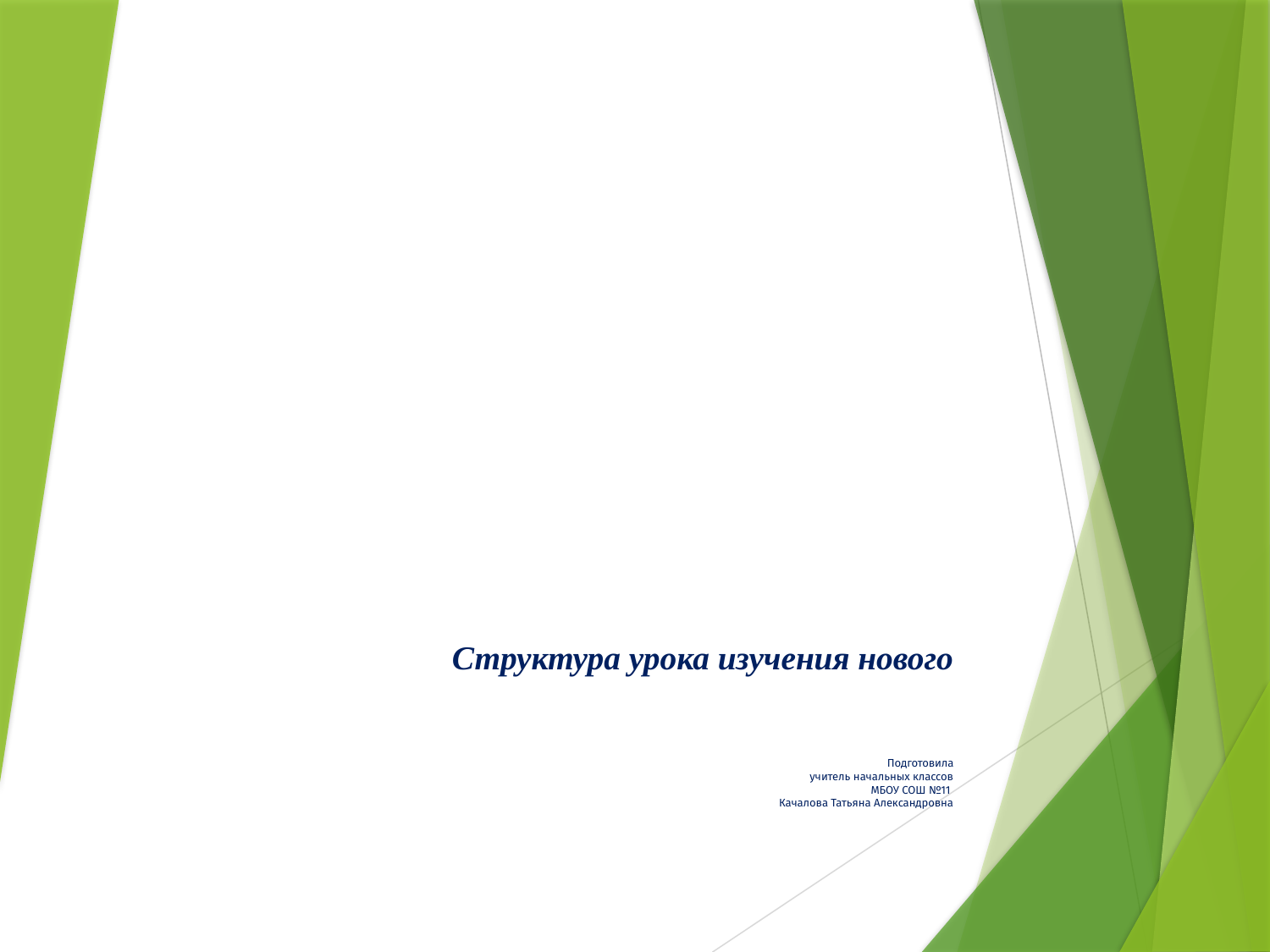

# Структура урока изучения нового Подготовила учитель начальных классов МБОУ СОШ №11 Качалова Татьяна Александровна